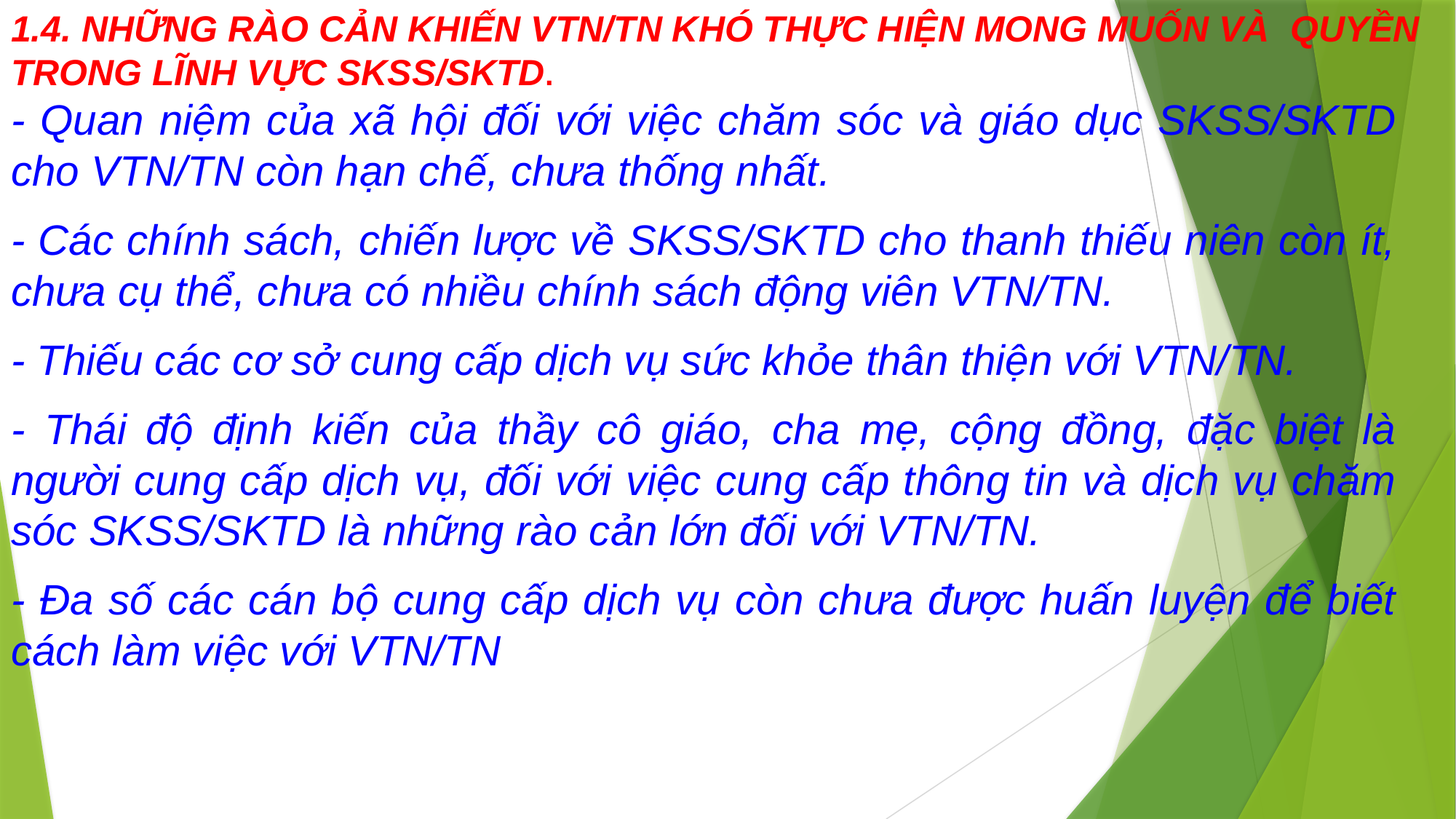

# 1.4. NHỮNG RÀO CẢN KHIẾN VTN/TN KHÓ THỰC HIỆN MONG MUỐN VÀ  QUYỀN TRONG LĨNH VỰC SKSS/SKTD.
- Quan niệm của xã hội đối với việc chăm sóc và giáo dục SKSS/SKTD cho VTN/TN còn hạn chế, chưa thống nhất.
- Các chính sách, chiến lược về SKSS/SKTD cho thanh thiếu niên còn ít, chưa cụ thể, chưa có nhiều chính sách động viên VTN/TN.
- Thiếu các cơ sở cung cấp dịch vụ sức khỏe thân thiện với VTN/TN.
- Thái độ định kiến của thầy cô giáo, cha mẹ, cộng đồng, đặc biệt là người cung cấp dịch vụ, đối với việc cung cấp thông tin và dịch vụ chăm sóc SKSS/SKTD là những rào cản lớn đối với VTN/TN.
- Đa số các cán bộ cung cấp dịch vụ còn chưa được huấn luyện để biết cách làm việc với VTN/TN